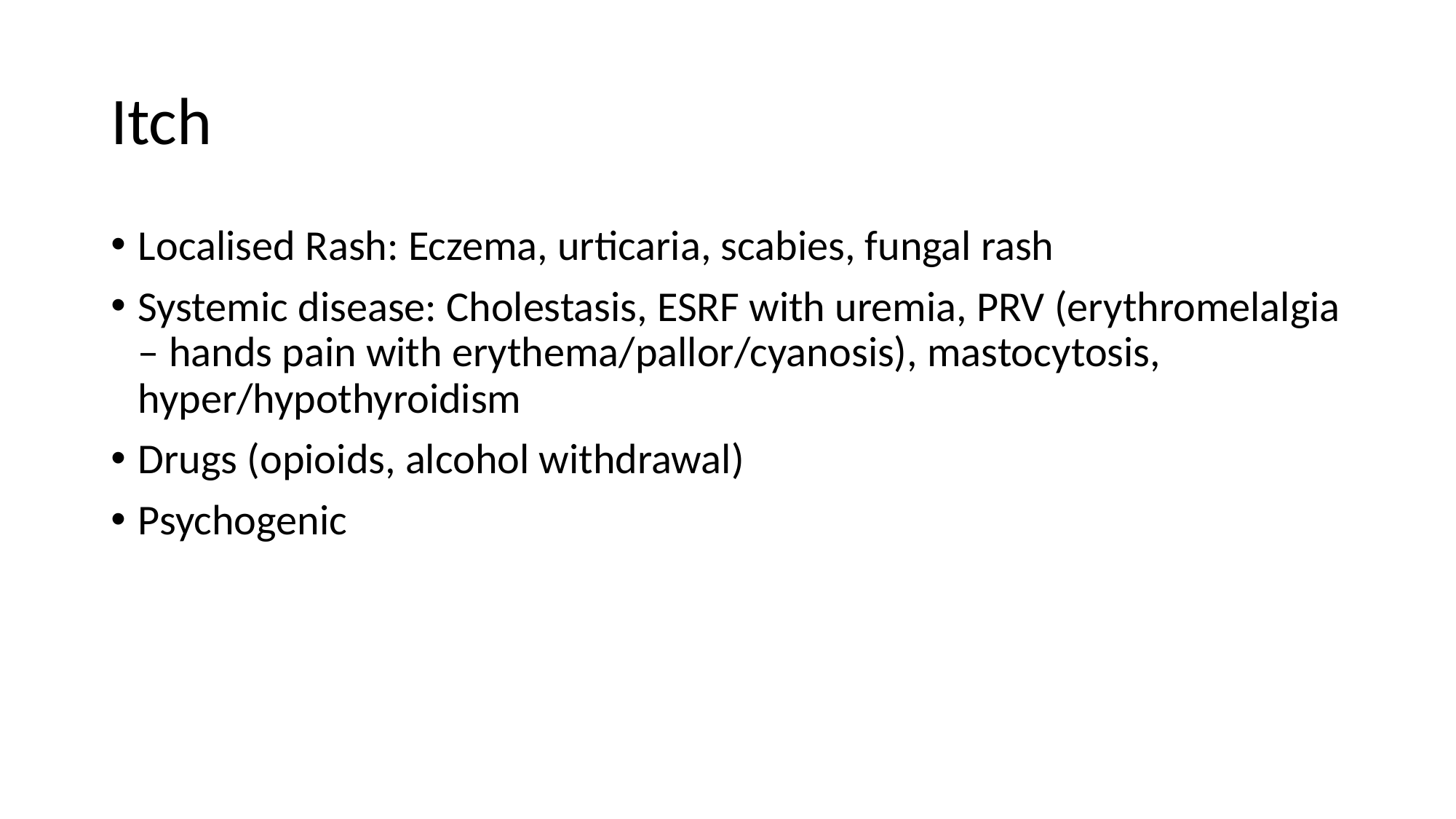

# Itch
Localised Rash: Eczema, urticaria, scabies, fungal rash
Systemic disease: Cholestasis, ESRF with uremia, PRV (erythromelalgia – hands pain with erythema/pallor/cyanosis), mastocytosis, hyper/hypothyroidism
Drugs (opioids, alcohol withdrawal)
Psychogenic